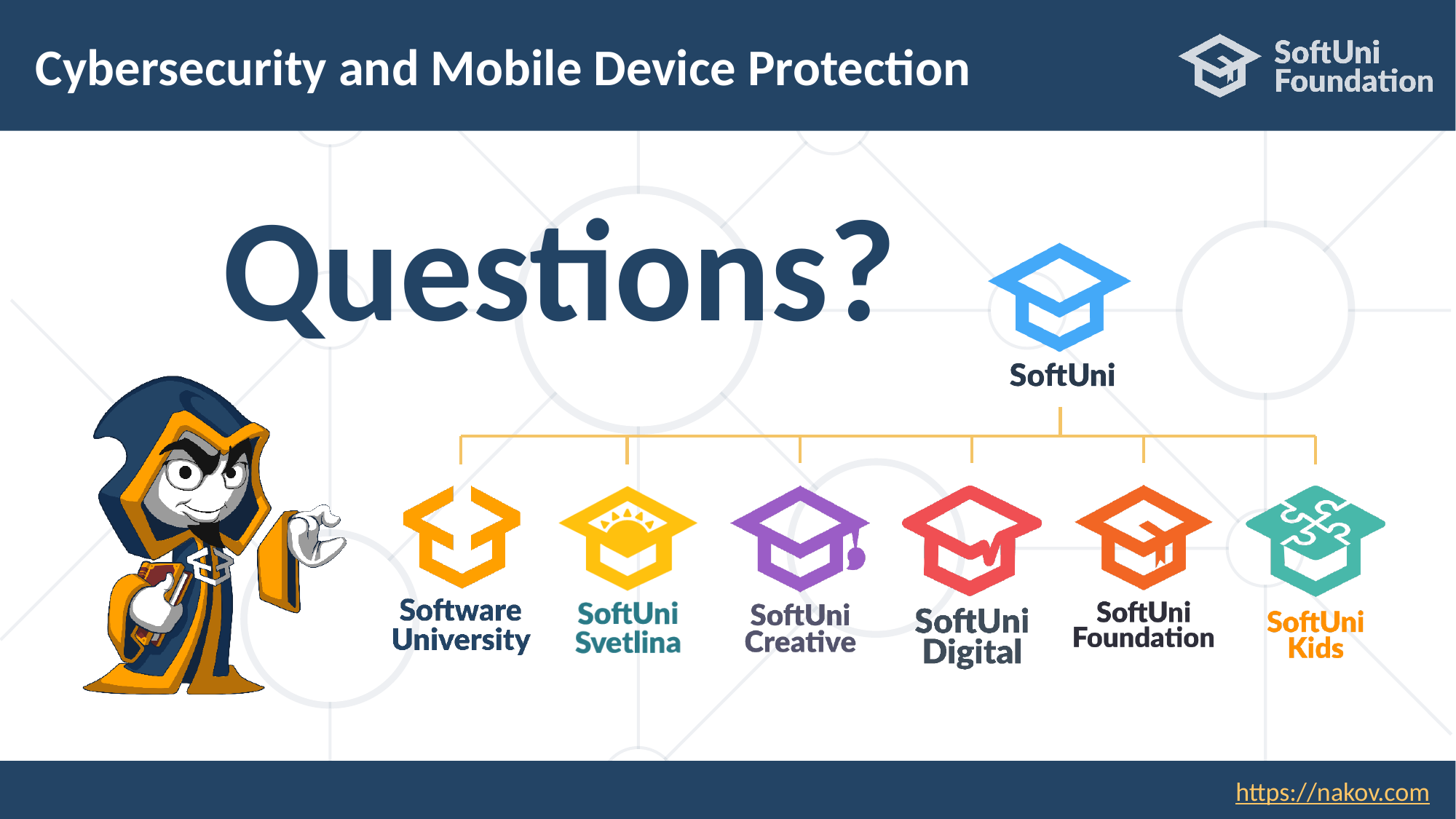

# Cybersecurity and Mobile Device Protection
https://nakov.com